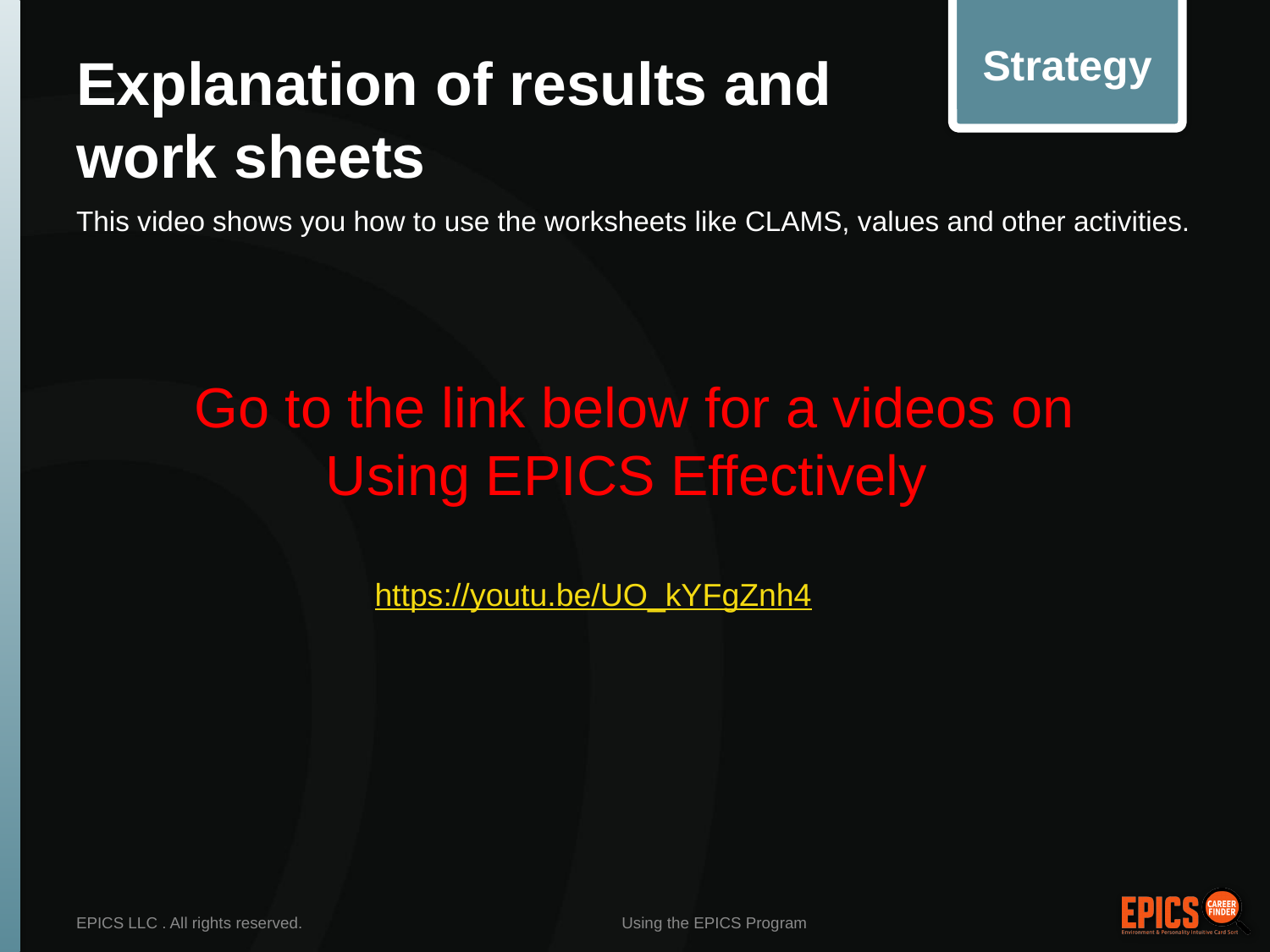

Strategy
# Explanation of results and work sheets
This video shows you how to use the worksheets like CLAMS, values and other activities.

Go to the link below for a videos on Using EPICS Effectively
https://youtu.be/UO_kYFgZnh4
EPICS LLC . All rights reserved.
Using the EPICS Program